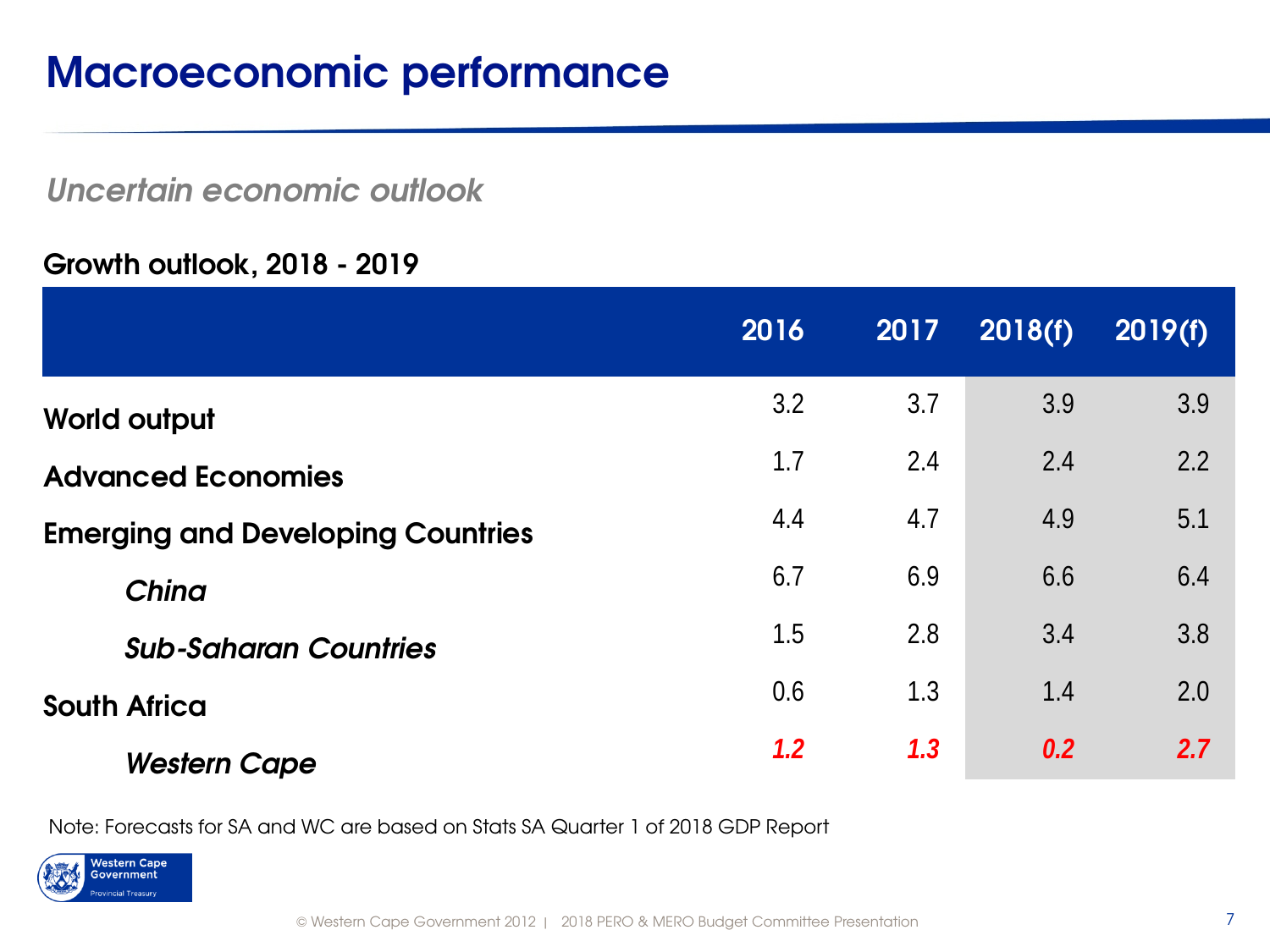

# Macroeconomic performance
Uncertain economic outlook
Growth outlook, 2018 - 2019
|  |  | 2016 | 2017 | 2018(f) | 2019(f) |
| --- | --- | --- | --- | --- | --- |
| World output |  | 3.2 | 3.7 | 3.9 | 3.9 |
| Advanced Economies |  | 1.7 | 2.4 | 2.4 | 2.2 |
| Emerging and Developing Countries |  | 4.4 | 4.7 | 4.9 | 5.1 |
|  | China | 6.7 | 6.9 | 6.6 | 6.4 |
|  | Sub-Saharan Countries | 1.5 | 2.8 | 3.4 | 3.8 |
| South Africa |  | 0.6 | 1.3 | 1.4 | 2.0 |
|  | Western Cape | 1.2 | 1.3 | 0.2 | 2.7 |
Note: Forecasts for SA and WC are based on Stats SA Quarter 1 of 2018 GDP Report
2018 PERO & MERO Budget Committee Presentation
7